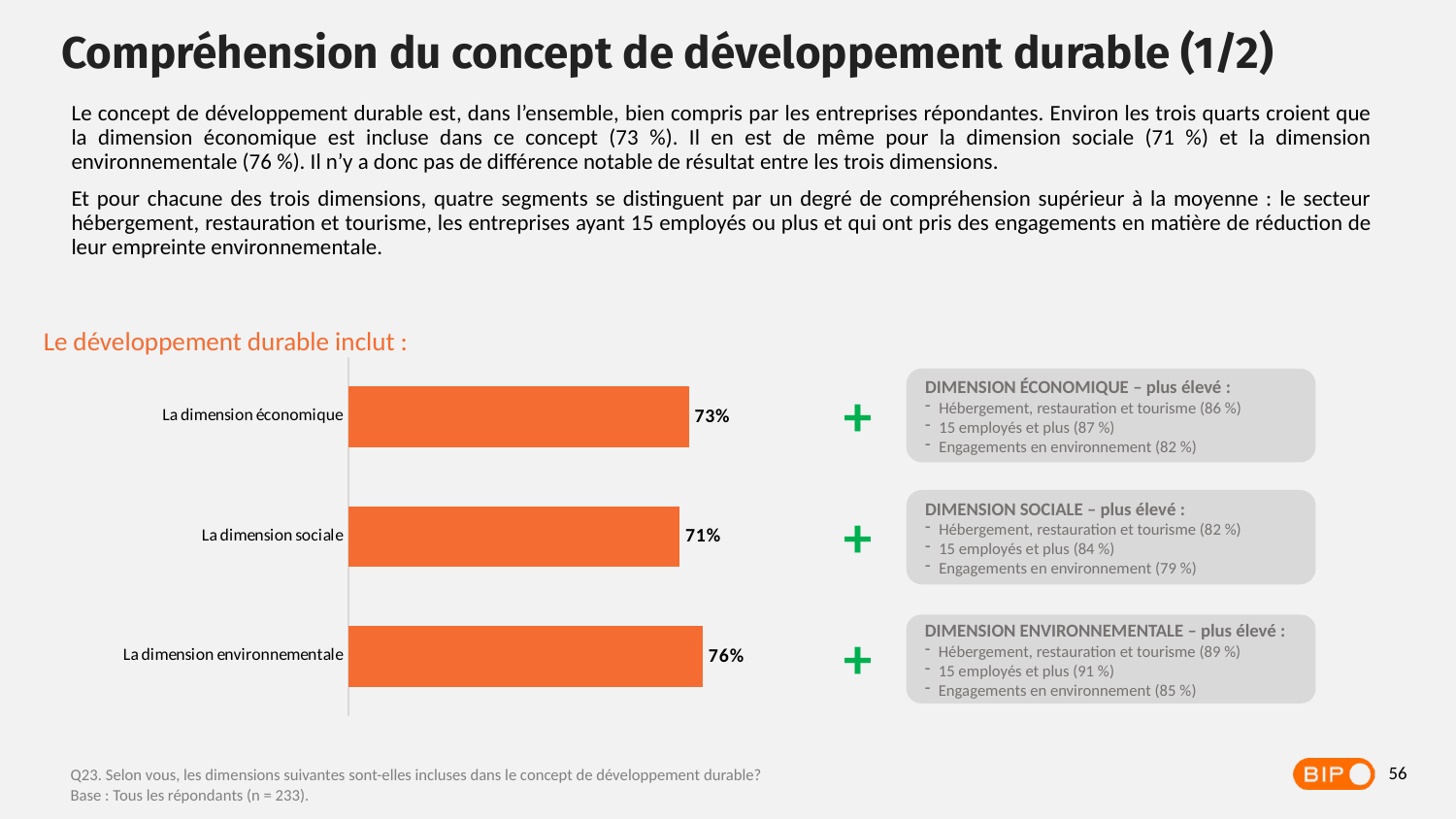

Compréhension du concept de développement durable (1/2)
Le concept de développement durable est, dans l’ensemble, bien compris par les entreprises répondantes. Environ les trois quarts croient que la dimension économique est incluse dans ce concept (73 %). Il en est de même pour la dimension sociale (71 %) et la dimension environnementale (76 %). Il n’y a donc pas de différence notable de résultat entre les trois dimensions.
Et pour chacune des trois dimensions, quatre segments se distinguent par un degré de compréhension supérieur à la moyenne : le secteur hébergement, restauration et tourisme, les entreprises ayant 15 employés ou plus et qui ont pris des engagements en matière de réduction de leur empreinte environnementale.
Le développement durable inclut :

### Chart

| Category | Colonne2 |
|---|---|
| La dimension économique | 0.73 |
| La dimension sociale | 0.71 |
| La dimension environnementale | 0.76 |
DIMENSION ÉCONOMIQUE – plus élevé :
Hébergement, restauration et tourisme (86 %)
15 employés et plus (87 %)
Engagements en environnement (82 %)
+
DIMENSION SOCIALE – plus élevé :
Hébergement, restauration et tourisme (82 %)
15 employés et plus (84 %)
Engagements en environnement (79 %)
+
DIMENSION ENVIRONNEMENTALE – plus élevé :
Hébergement, restauration et tourisme (89 %)
15 employés et plus (91 %)
Engagements en environnement (85 %)
+
56
Q23. Selon vous, les dimensions suivantes sont-elles incluses dans le concept de développement durable?
Base : Tous les répondants (n = 233).